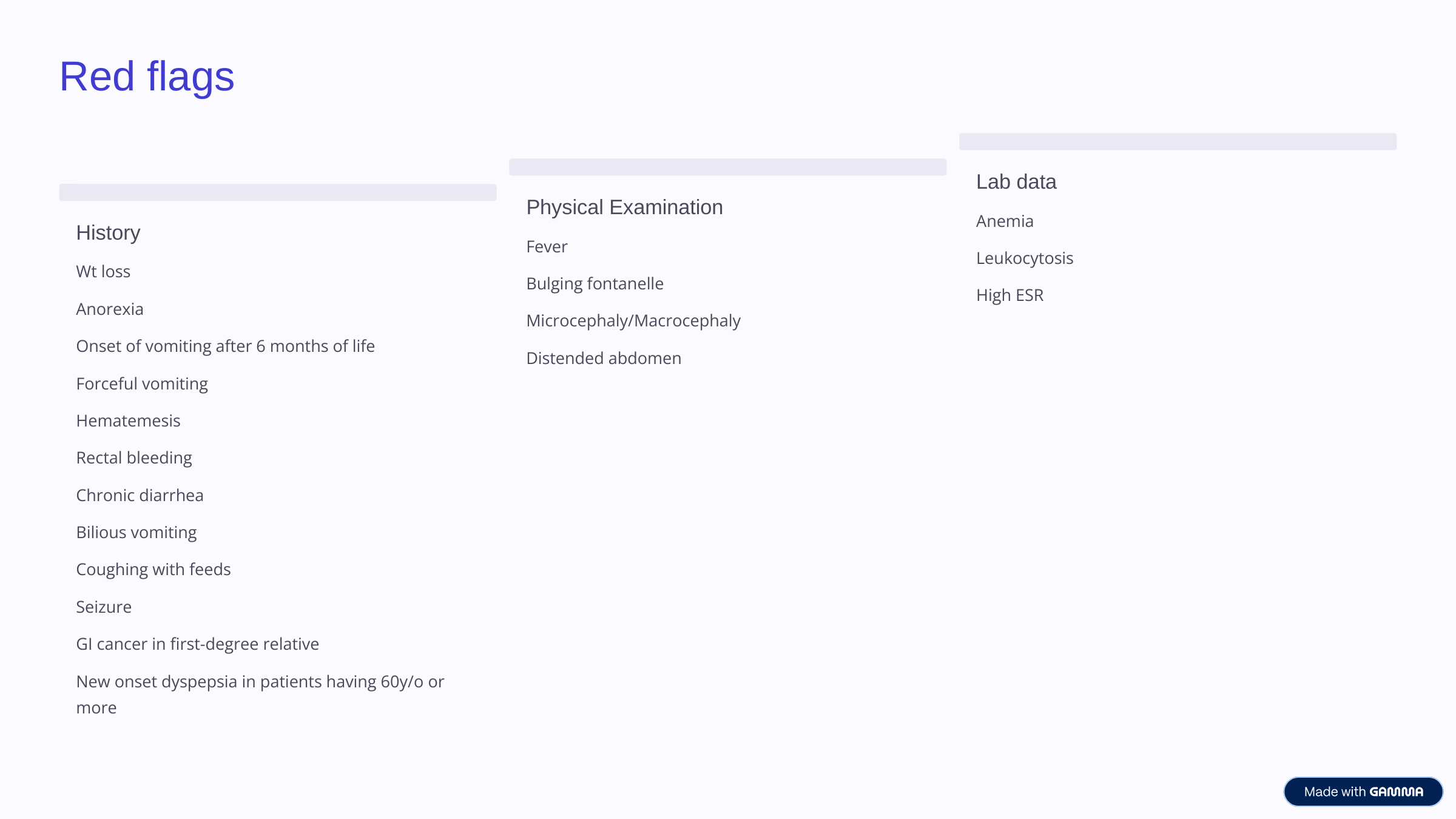

Red flags

Lab data

Physical Examination
Anemia
History
Fever
Leukocytosis
Wt loss
Bulging fontanelle
High ESR
Anorexia
Microcephaly/Macrocephaly

Onset of vomiting after 6 months of life
Distended abdomen
Forceful vomiting

Hematemesis

Rectal bleeding

Chronic diarrhea
Bilious vomiting
Coughing with feeds
Seizure
GI cancer in first-degree relative
New onset dyspepsia in patients having 60y/o or more